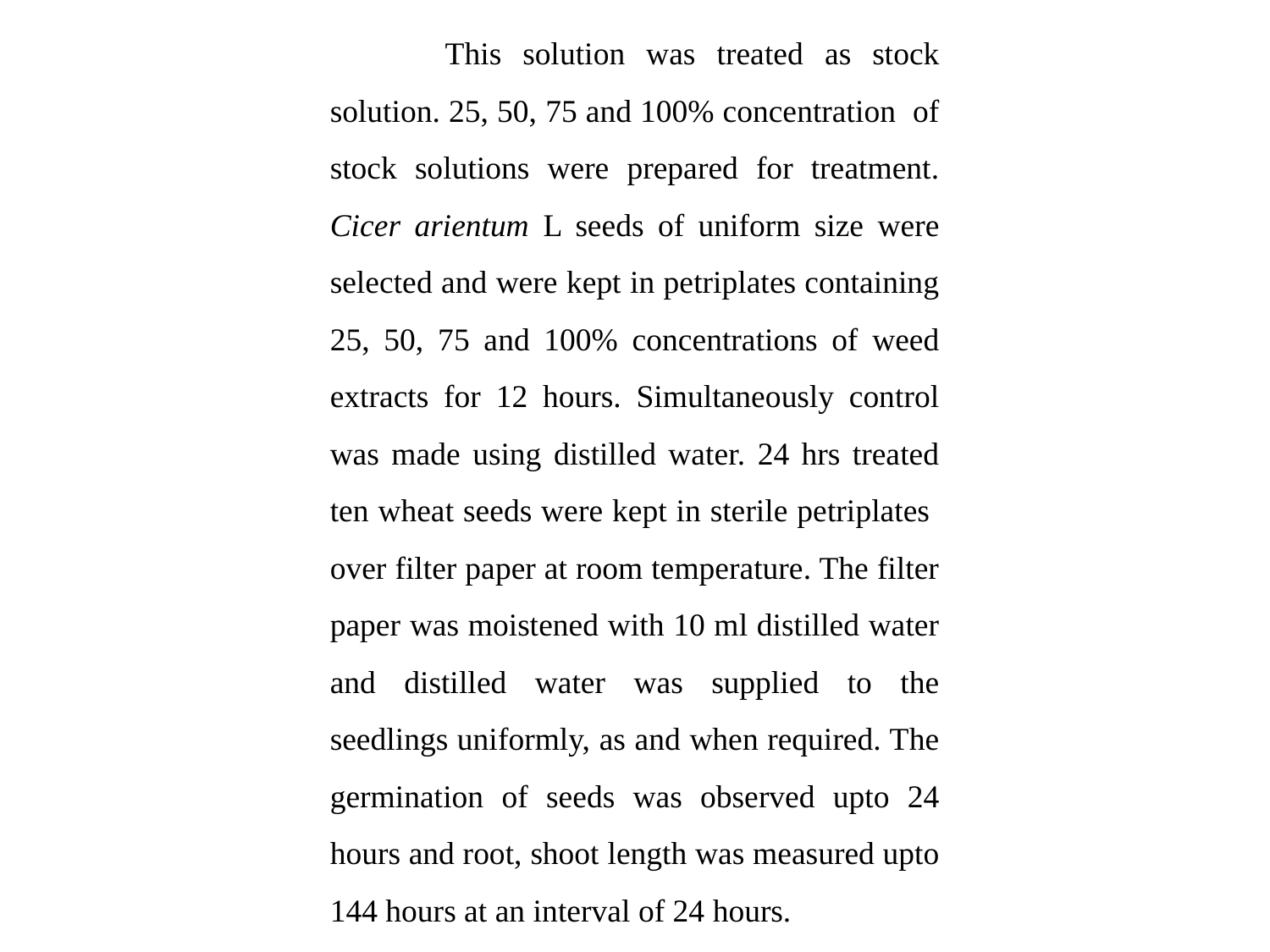

This solution was treated as stock solution. 25, 50, 75 and 100% concentration  of stock solutions were prepared for treatment. Cicer arientum L seeds of uniform size were selected and were kept in petriplates containing 25, 50, 75 and 100% concentrations of weed extracts for 12 hours. Simultaneously control was made using distilled water. 24 hrs treated ten wheat seeds were kept in sterile petriplates  over filter paper at room temperature. The filter paper was moistened with 10 ml distilled water and distilled water was supplied to the seedlings uniformly, as and when required. The germination of seeds was observed upto 24 hours and root, shoot length was measured upto 144 hours at an interval of 24 hours.